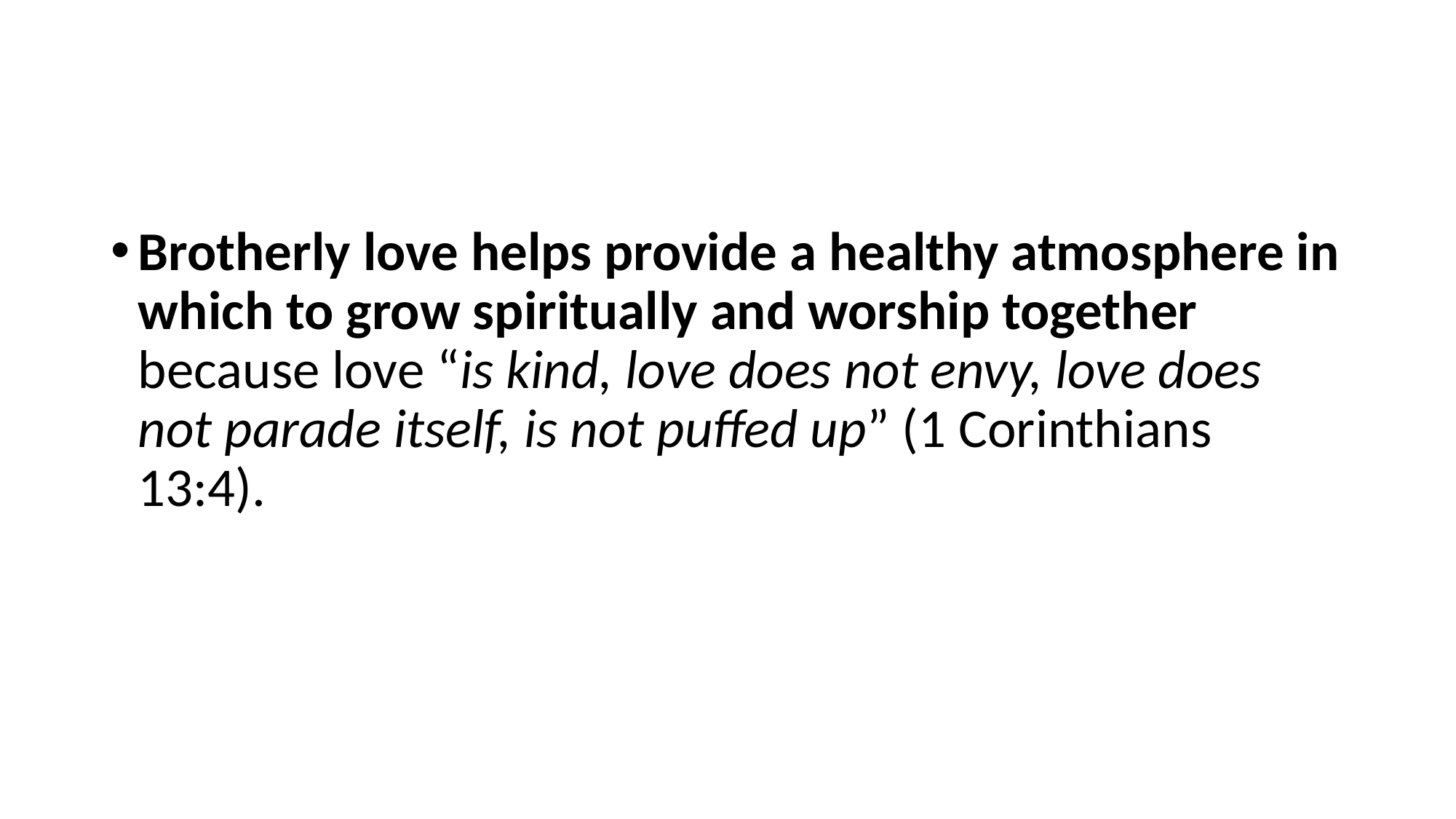

#
Brotherly love helps provide a healthy atmosphere in which to grow spiritually and worship together because love “is kind, love does not envy, love does not parade itself, is not puffed up” (1 Corinthians 13:4).